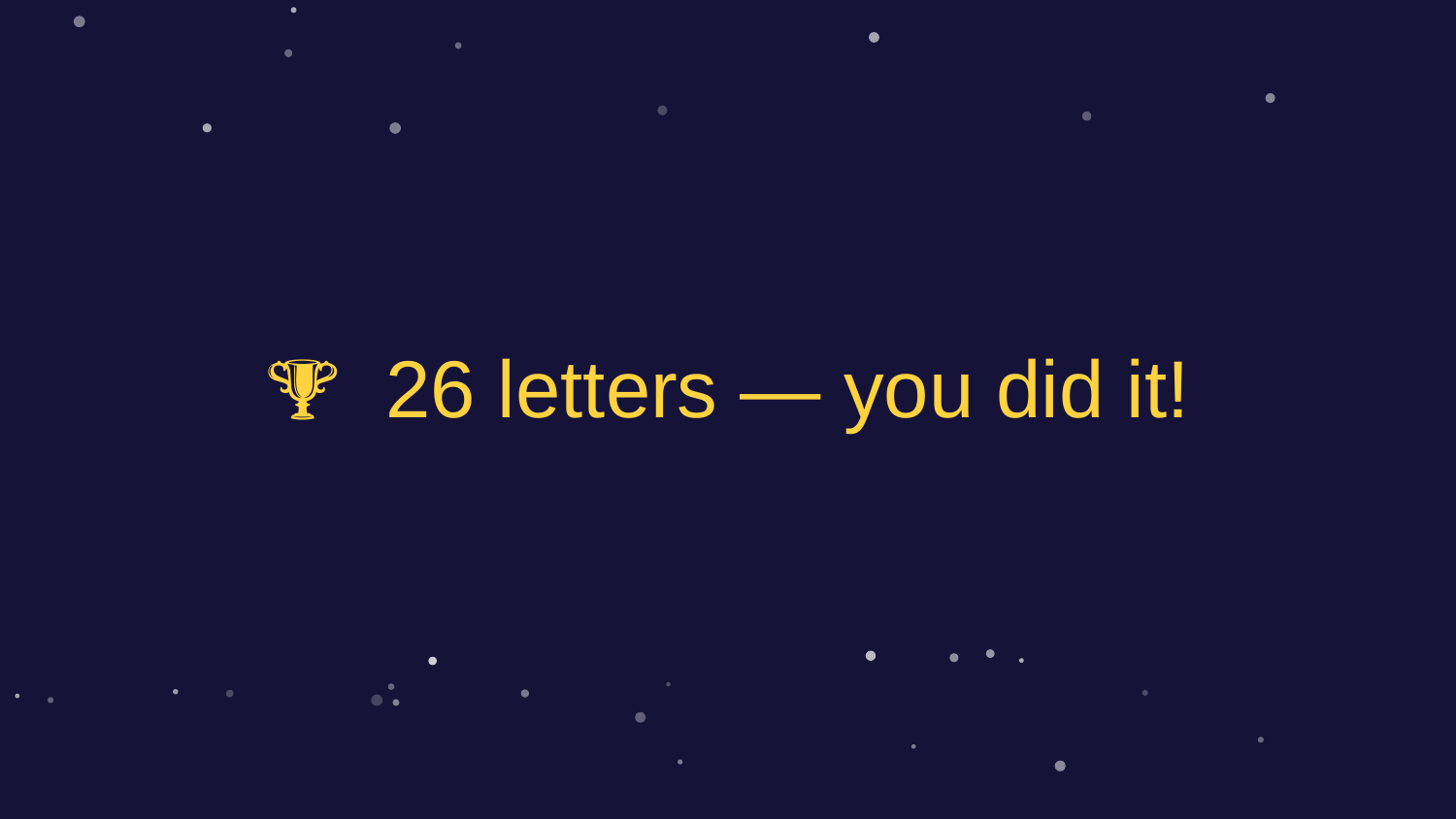

🏆  26 letters — you did it!